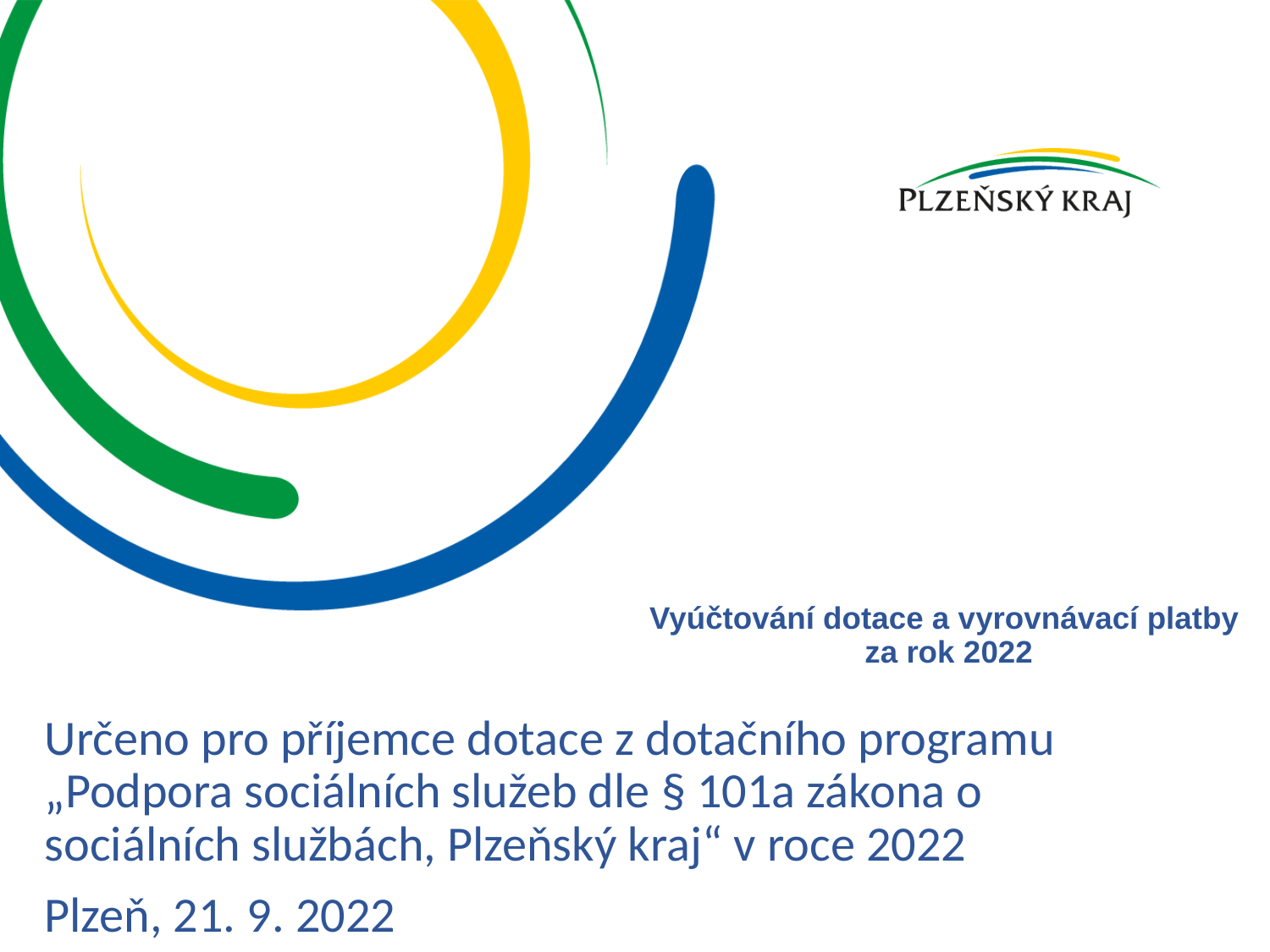

# Vyúčtování dotace a vyrovnávací platby za rok 2022
Určeno pro příjemce dotace z dotačního programu „Podpora sociálních služeb dle § 101a zákona o sociálních službách, Plzeňský kraj“ v roce 2022
Plzeň, 21. 9. 2022